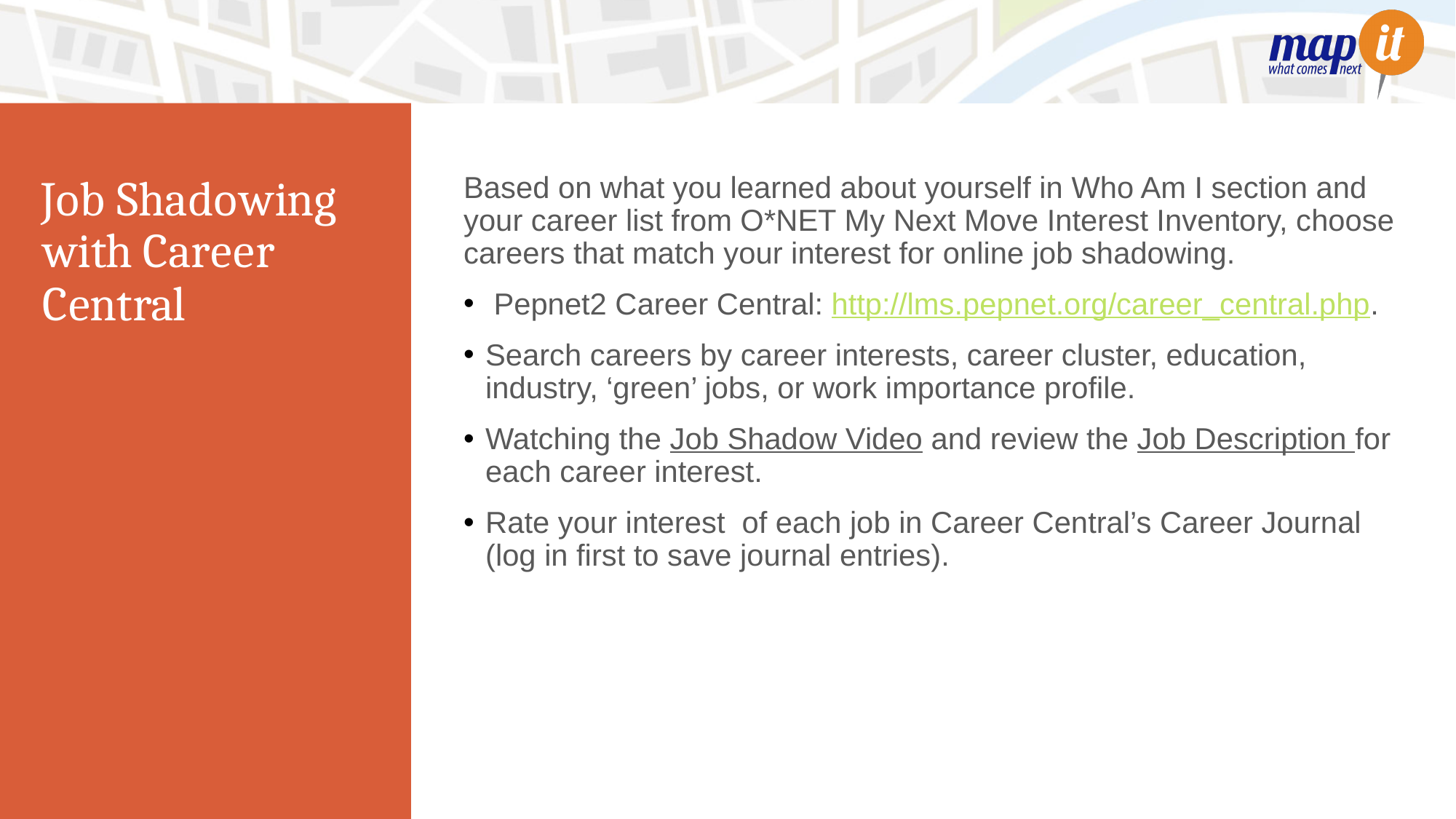

Based on what you learned about yourself in Who Am I section and your career list from O*NET My Next Move Interest Inventory, choose careers that match your interest for online job shadowing.
 Pepnet2 Career Central: http://lms.pepnet.org/career_central.php.
Search careers by career interests, career cluster, education, industry, ‘green’ jobs, or work importance profile.
Watching the Job Shadow Video and review the Job Description for each career interest.
Rate your interest  of each job in Career Central’s Career Journal (log in first to save journal entries).
# Job Shadowing with Career Central